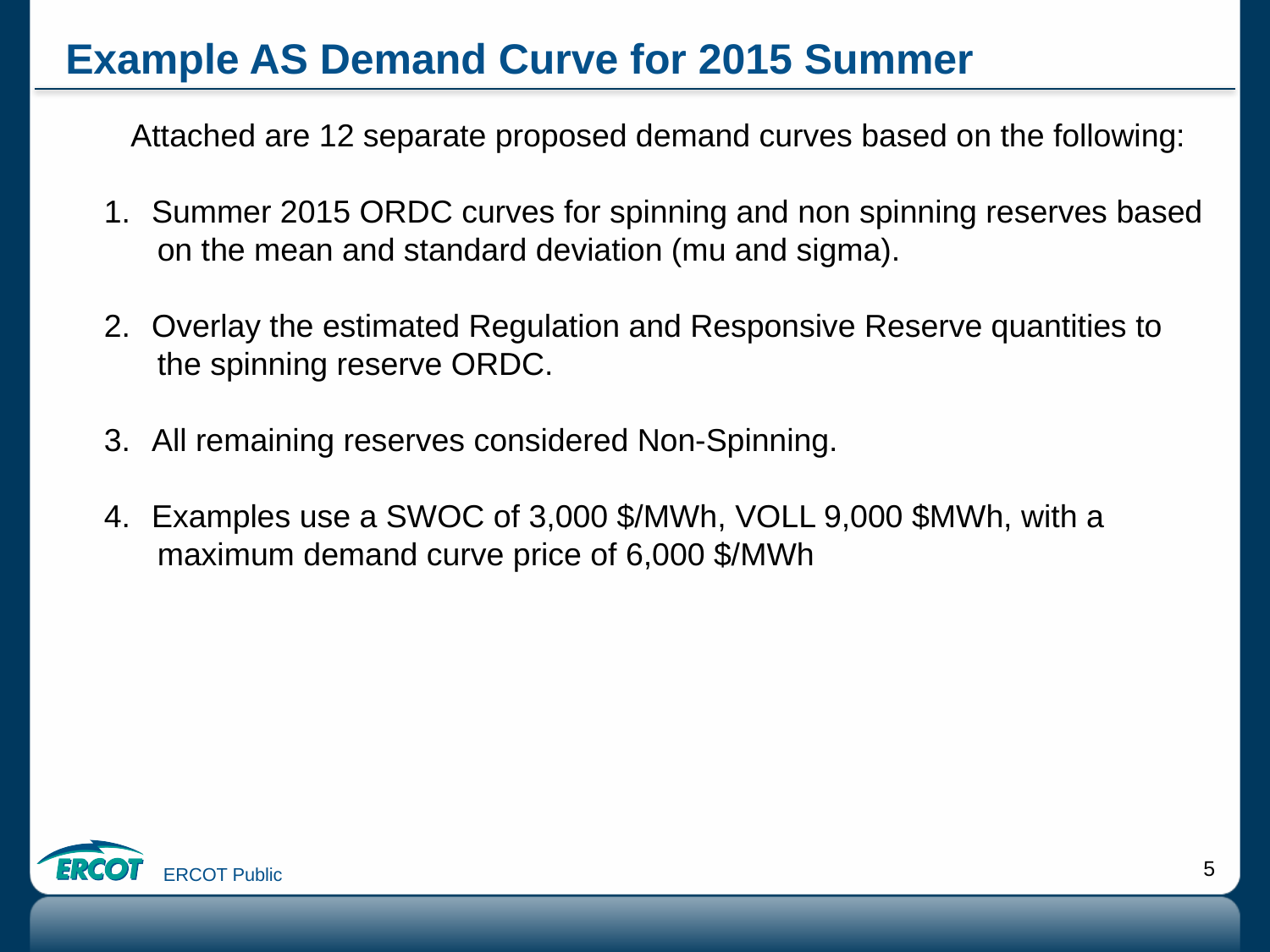

# Example AS Demand Curve for 2015 Summer
Attached are 12 separate proposed demand curves based on the following:

Summer 2015 ORDC curves for spinning and non spinning reserves based
      on the mean and standard deviation (mu and sigma).

Overlay the estimated Regulation and Responsive Reserve quantities to
      the spinning reserve ORDC.

All remaining reserves considered Non-Spinning.

Examples use a SWOC of 3,000 $/MWh, VOLL 9,000 $MWh, with a
      maximum demand curve price of 6,000 $/MWh